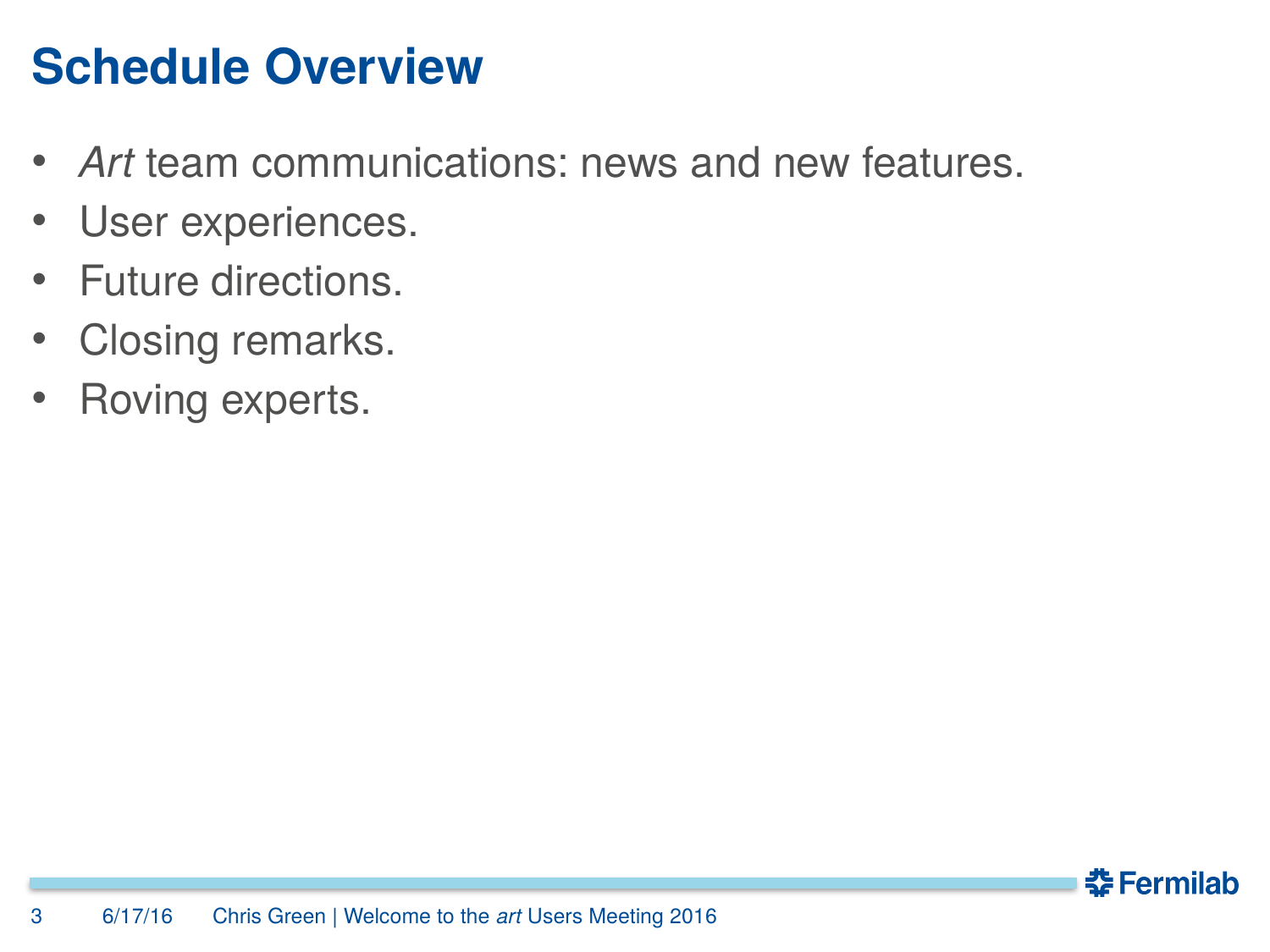

# Schedule Overview
Art team communications: news and new features.
User experiences.
Future directions.
Closing remarks.
Roving experts.

3
6/17/16
Chris Green | Welcome to the art Users Meeting 2016